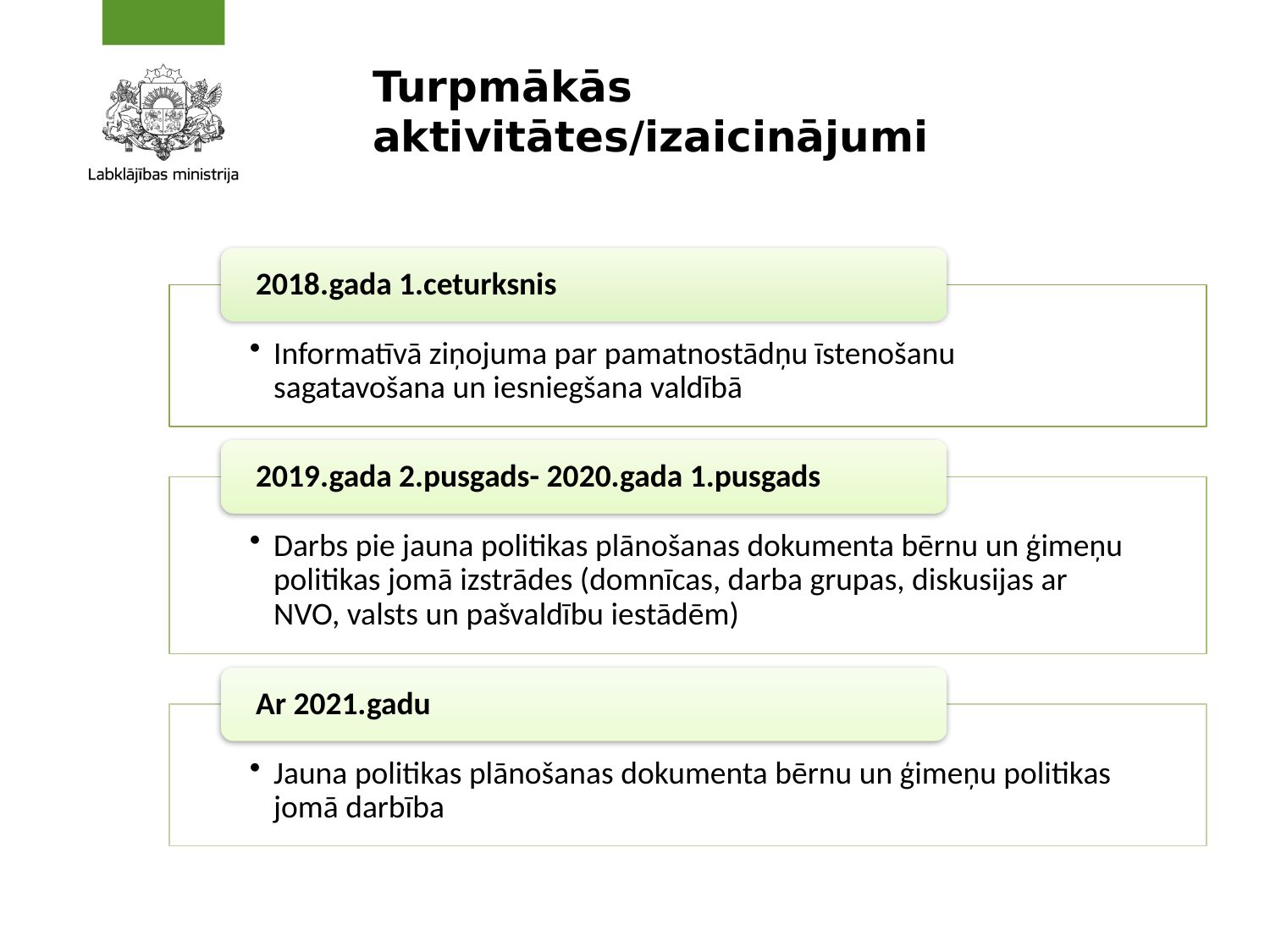

# Turpmākās aktivitātes/izaicinājumi
Informatīvā ziņojuma par pamatnostādņu īstenošanu sagatavošana un iesniegšana valdībā
2018.gada 1.ceturksnis
Darbs pie jauna politikas plānošanas dokumenta bērnu un ģimeņu politikas jomā izstrādes (domnīcas, darba grupas, diskusijas ar NVO, valsts un pašvaldību iestādēm)
2019.gada 2.pusgads- 2020.gada 1.pusgads
Jauna politikas plānošanas dokumenta bērnu un ģimeņu politikas jomā darbība
Ar 2021.gadu